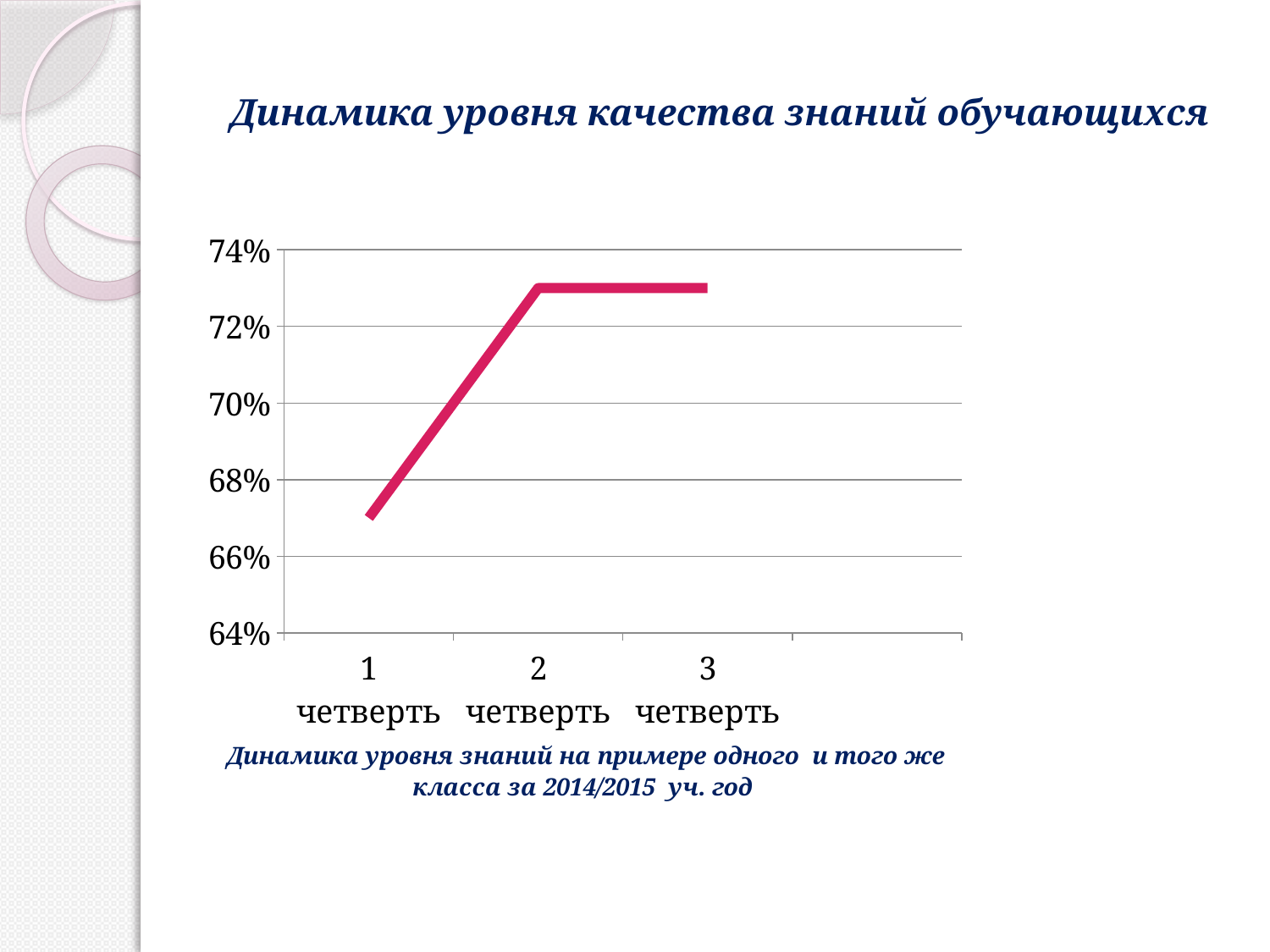

# Динамика уровня качества знаний обучающихся

### Chart

| Category | Ряд 1 | Столбец1 | Столбец2 |
|---|---|---|---|
| 1 четверть | 0.6700000000000007 | None | None |
| 2 четверть | 0.7300000000000004 | None | None |
| 3 четверть | 0.7300000000000004 | None | None |